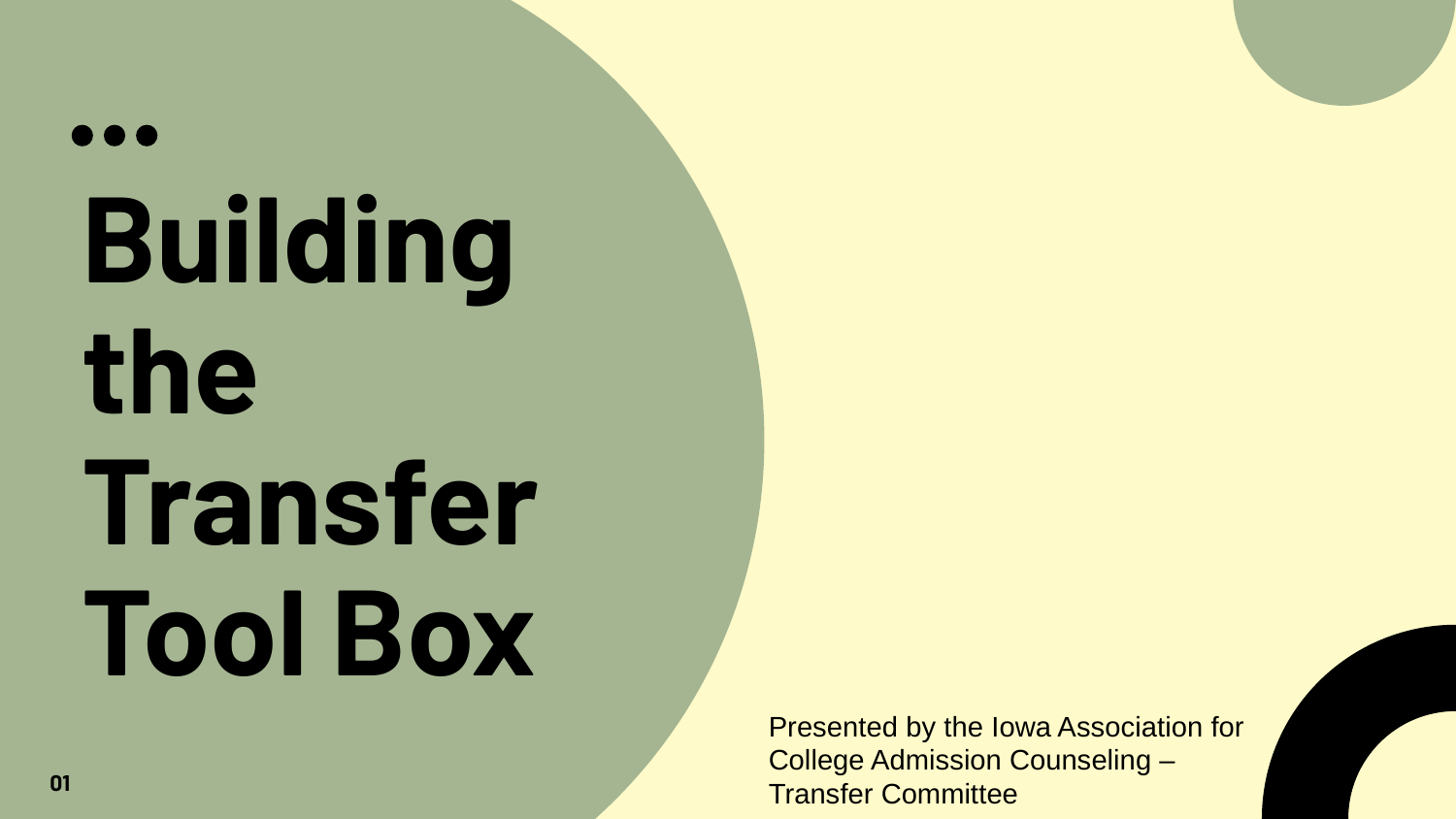

# Building the Transfer Tool Box

Presented by the Iowa Association for College Admission Counseling – Transfer Committee
01